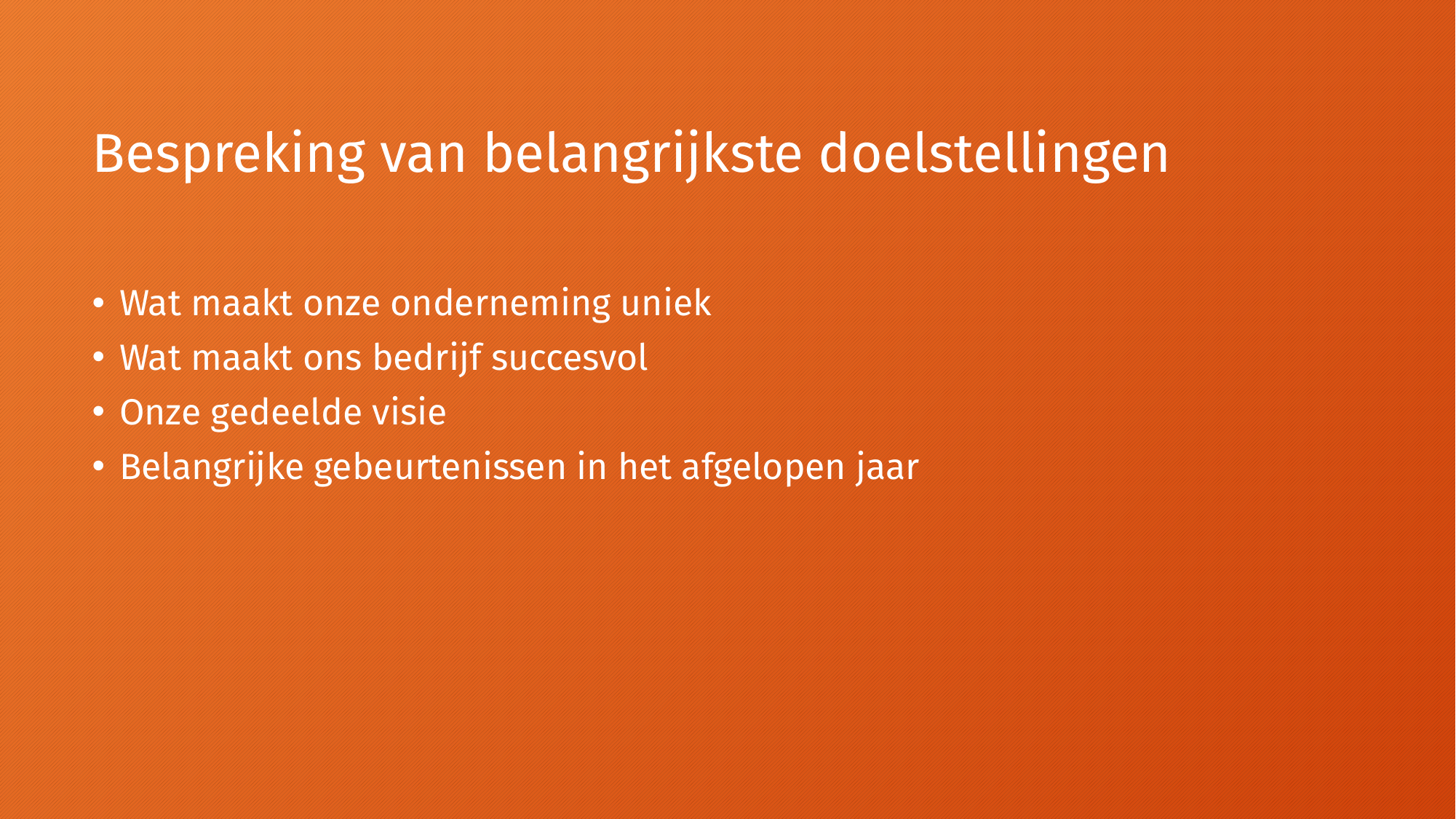

# Bespreking van belangrijkste doelstellingen
Wat maakt onze onderneming uniek
Wat maakt ons bedrijf succesvol
Onze gedeelde visie
Belangrijke gebeurtenissen in het afgelopen jaar